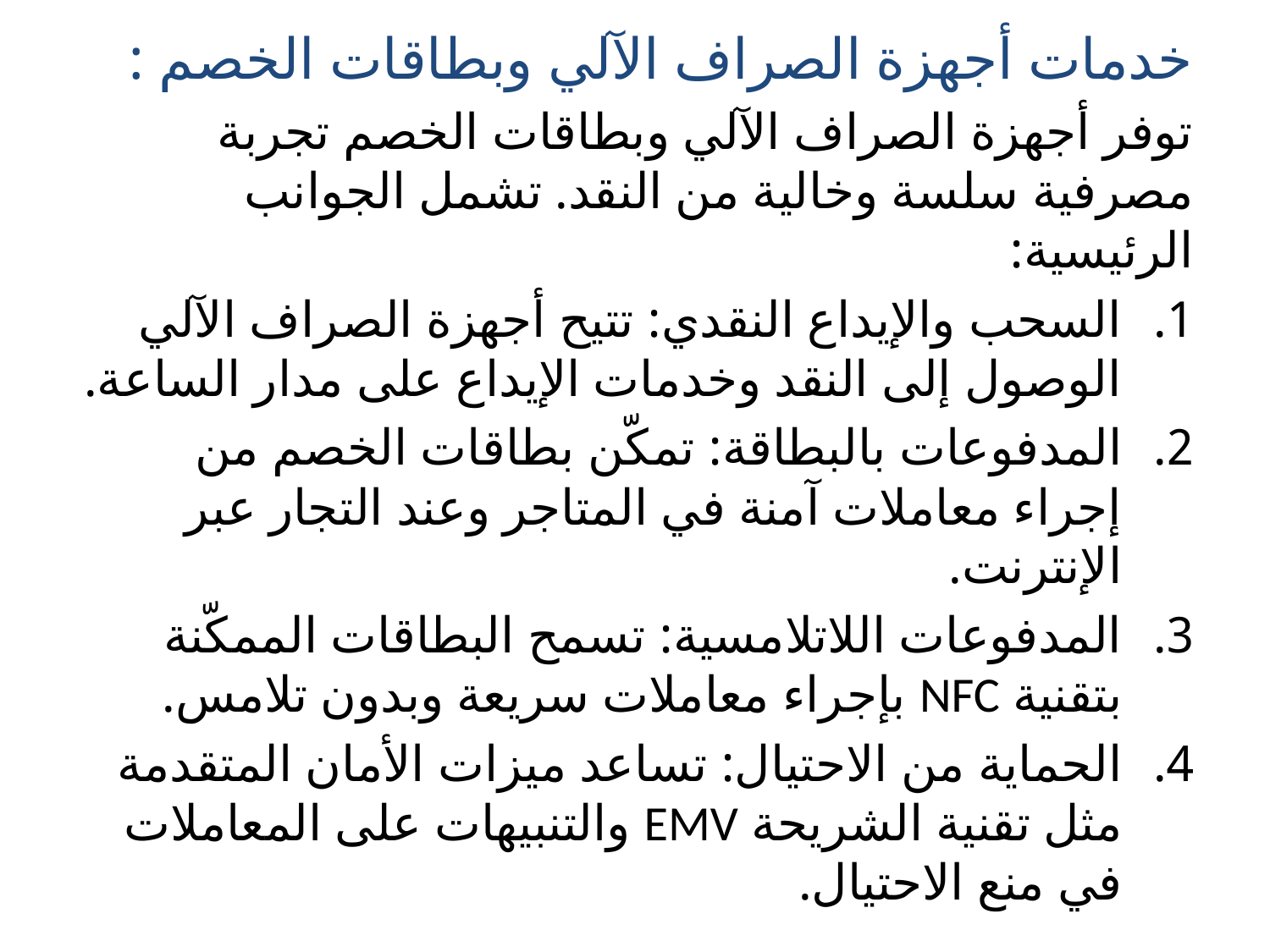

خدمات أجهزة الصراف الآلي وبطاقات الخصم :
توفر أجهزة الصراف الآلي وبطاقات الخصم تجربة مصرفية سلسة وخالية من النقد. تشمل الجوانب الرئيسية:
السحب والإيداع النقدي: تتيح أجهزة الصراف الآلي الوصول إلى النقد وخدمات الإيداع على مدار الساعة.
المدفوعات بالبطاقة: تمكّن بطاقات الخصم من إجراء معاملات آمنة في المتاجر وعند التجار عبر الإنترنت.
المدفوعات اللاتلامسية: تسمح البطاقات الممكّنة بتقنية NFC بإجراء معاملات سريعة وبدون تلامس.
الحماية من الاحتيال: تساعد ميزات الأمان المتقدمة مثل تقنية الشريحة EMV والتنبيهات على المعاملات في منع الاحتيال.